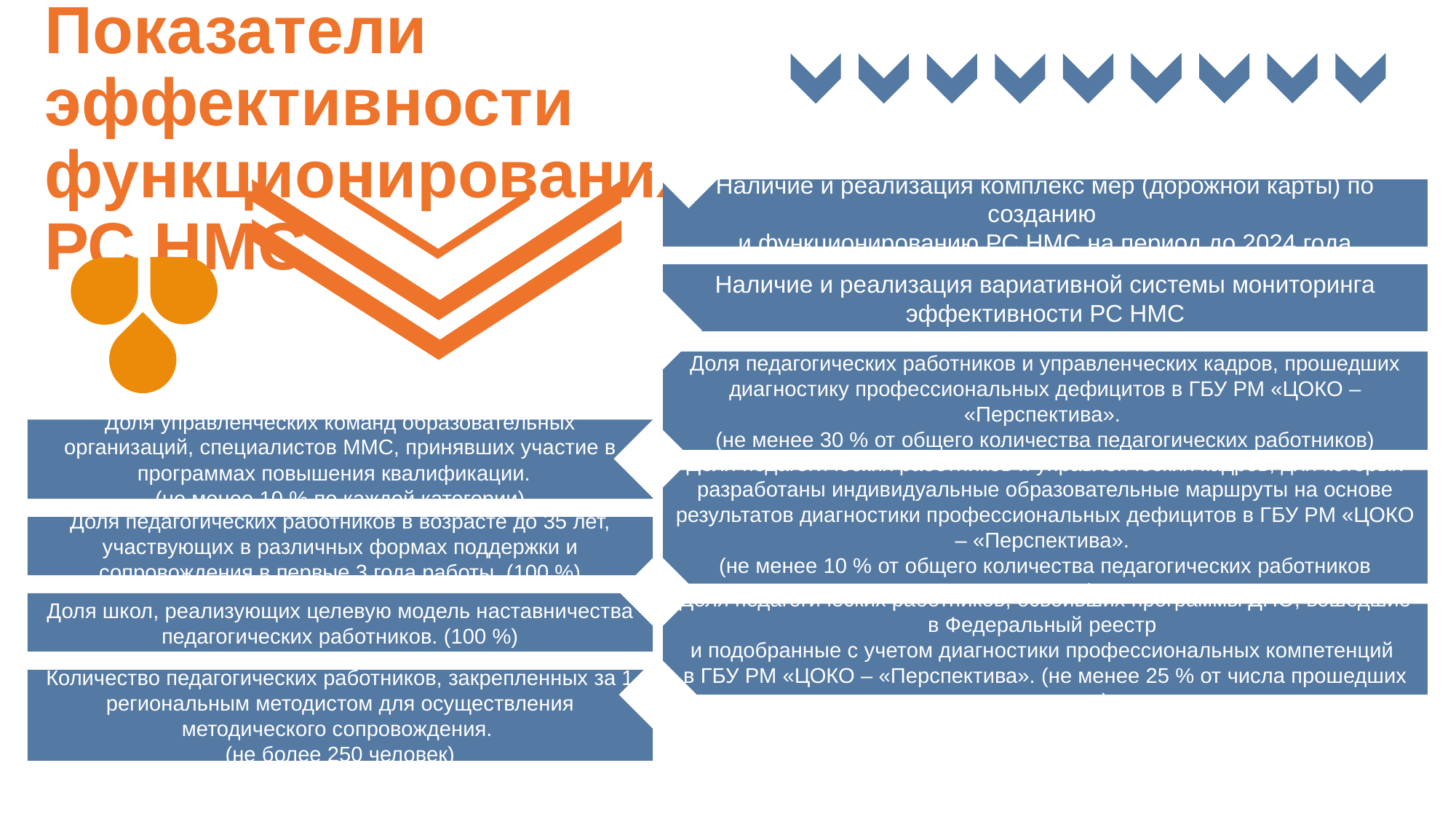

Показатели эффективности функционирования
РС НМС

Наличие и реализация комплекс мер (дорожной карты) по созданию
и функционированию РС НМС на период до 2024 года

Наличие и реализация вариативной системы мониторинга эффективности РС НМС

Доля педагогических работников и управленческих кадров, прошедших диагностику профессиональных дефицитов в ГБУ РМ «ЦОКО – «Перспектива».
(не менее 30 % от общего количества педагогических работников)
Доля управленческих команд образовательных организаций, специалистов ММС, принявших участие в программах повышения квалификации.
(не менее 10 % по каждой категории)

Доля педагогических работников и управленческих кадров, для которых разработаны индивидуальные образовательные маршруты на основе результатов диагностики профессиональных дефицитов в ГБУ РМ «ЦОКО – «Перспектива».
(не менее 10 % от общего количества педагогических работников ежегодно)
Доля педагогических работников в возрасте до 35 лет, участвующих в различных формах поддержки и сопровождения в первые 3 года работы. (100 %)

Доля школ, реализующих целевую модель наставничества педагогических работников. (100 %)
Доля педагогических работников, освоивших программы ДПО, вошедшие в Федеральный реестр
и подобранные с учетом диагностики профессиональных компетенций
в ГБУ РМ «ЦОКО – «Перспектива». (не менее 25 % от числа прошедших диагностику)

Количество педагогических работников, закрепленных за 1 региональным методистом для осуществления методического сопровождения.
(не более 250 человек)